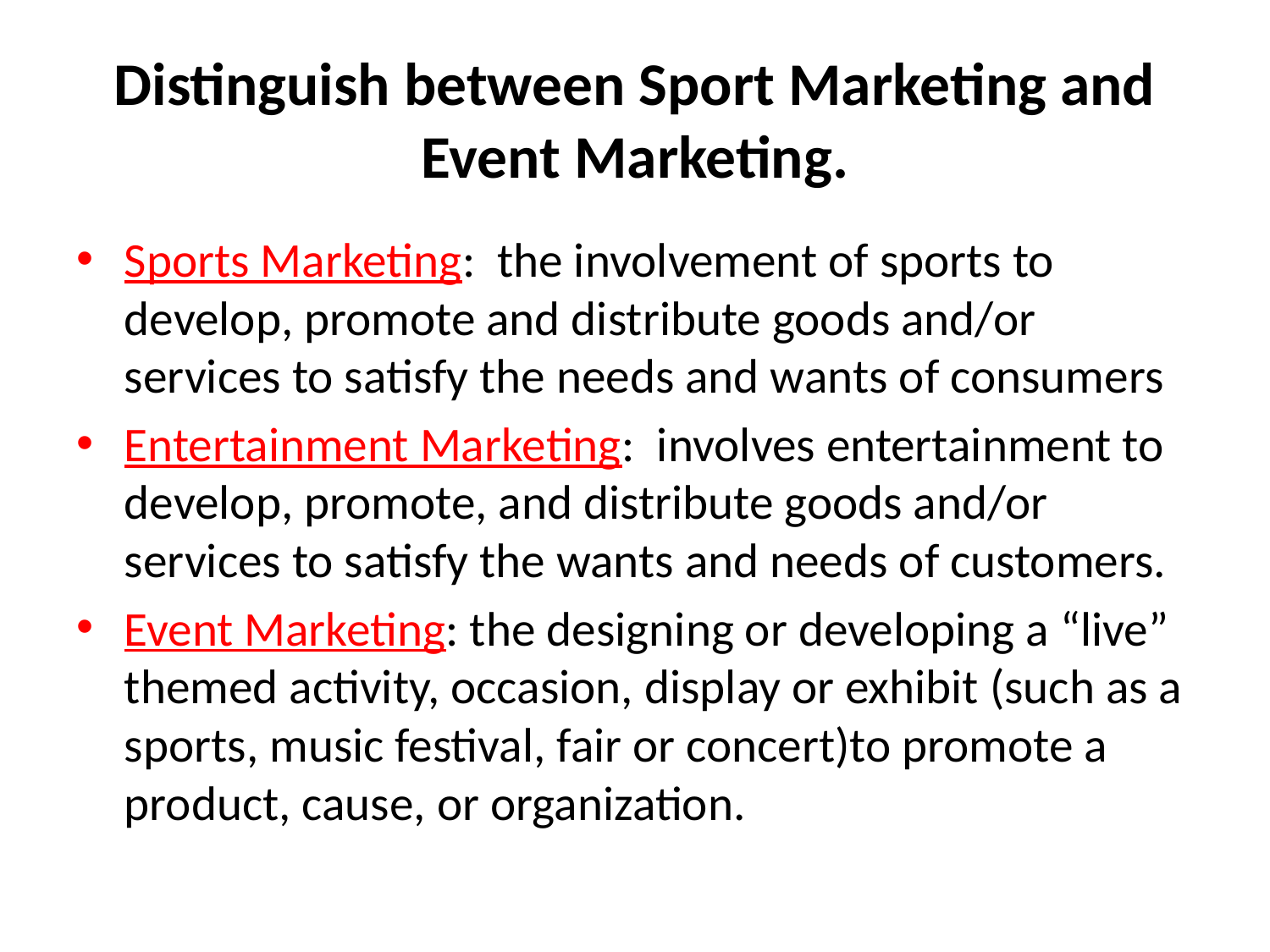

# Distinguish between Sport Marketing and Event Marketing.
Sports Marketing:  the involvement of sports to develop, promote and distribute goods and/or services to satisfy the needs and wants of consumers
Entertainment Marketing:  involves entertainment to develop, promote, and distribute goods and/or services to satisfy the wants and needs of customers.
Event Marketing: the designing or developing a “live” themed activity, occasion, display or exhibit (such as a sports, music festival, fair or concert)to promote a product, cause, or organization.